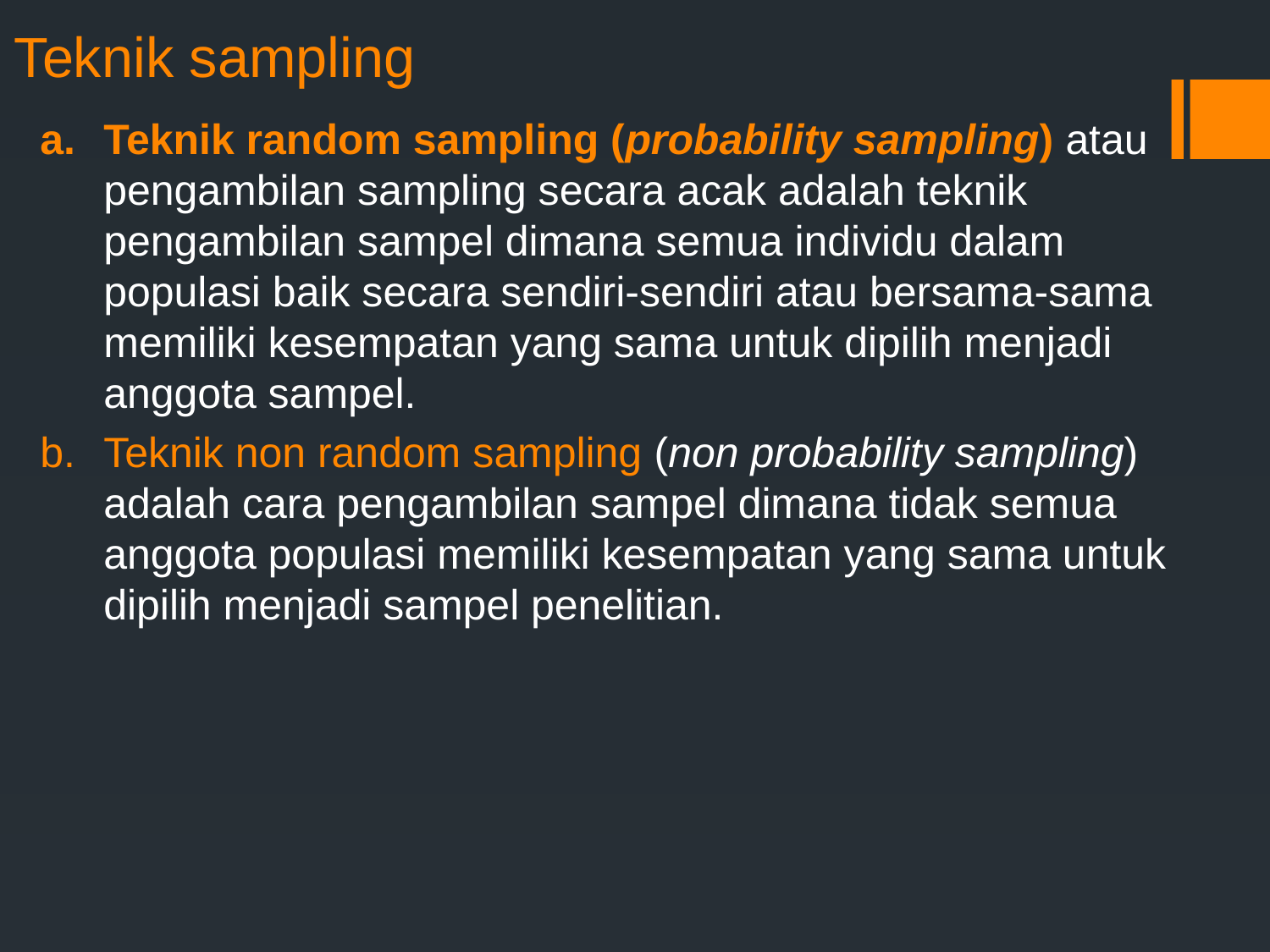

# Teknik sampling
Teknik random sampling (probability sampling) atau pengambilan sampling secara acak adalah teknik pengambilan sampel dimana semua individu dalam populasi baik secara sendiri-sendiri atau bersama-sama memiliki kesempatan yang sama untuk dipilih menjadi anggota sampel.
Teknik non random sampling (non probability sampling) adalah cara pengambilan sampel dimana tidak semua anggota populasi memiliki kesempatan yang sama untuk dipilih menjadi sampel penelitian.